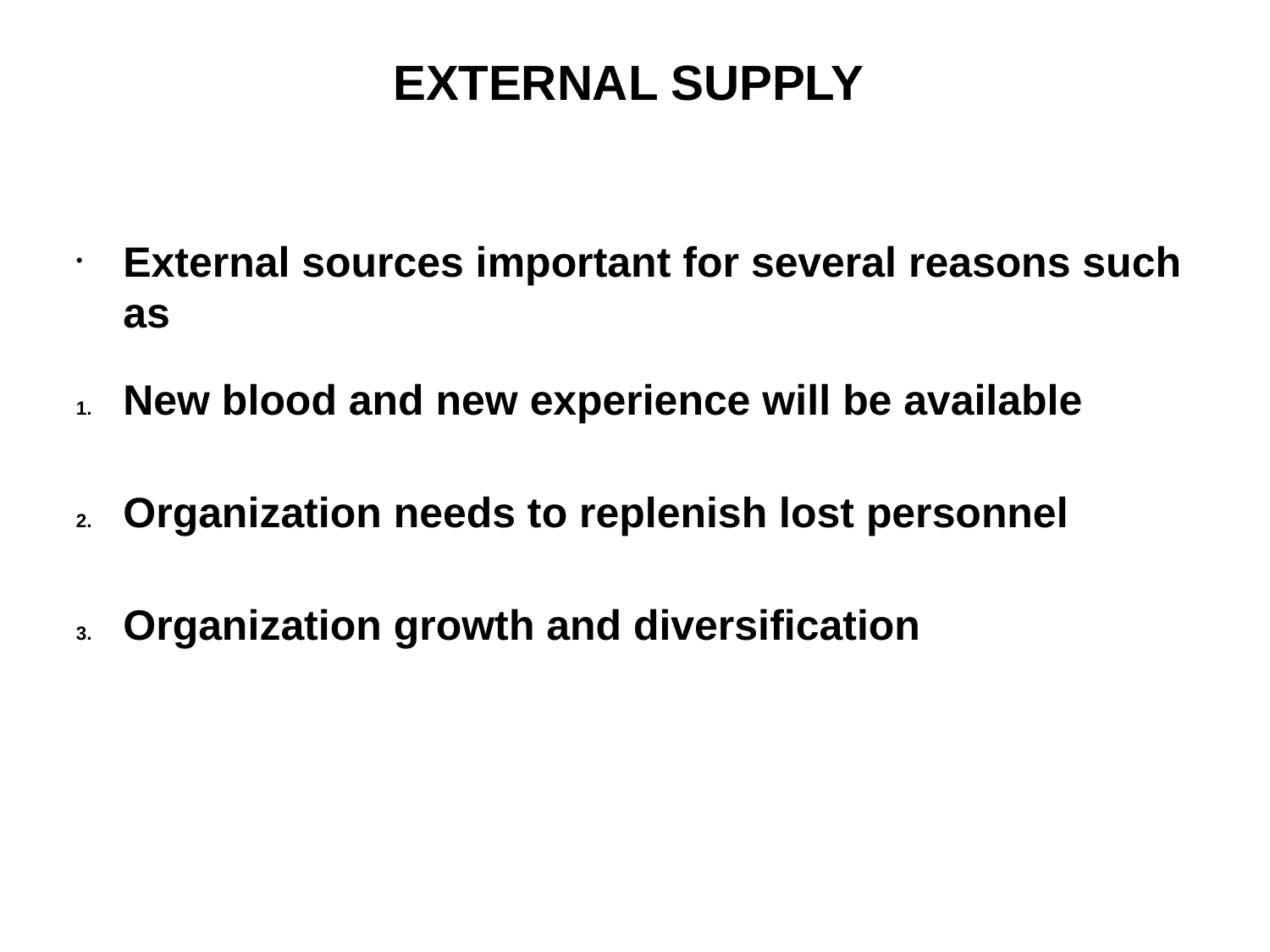

# EXTERNAL SUPPLY
External sources important for several reasons such as
New blood and new experience will be available
Organization needs to replenish lost personnel
Organization growth and diversification